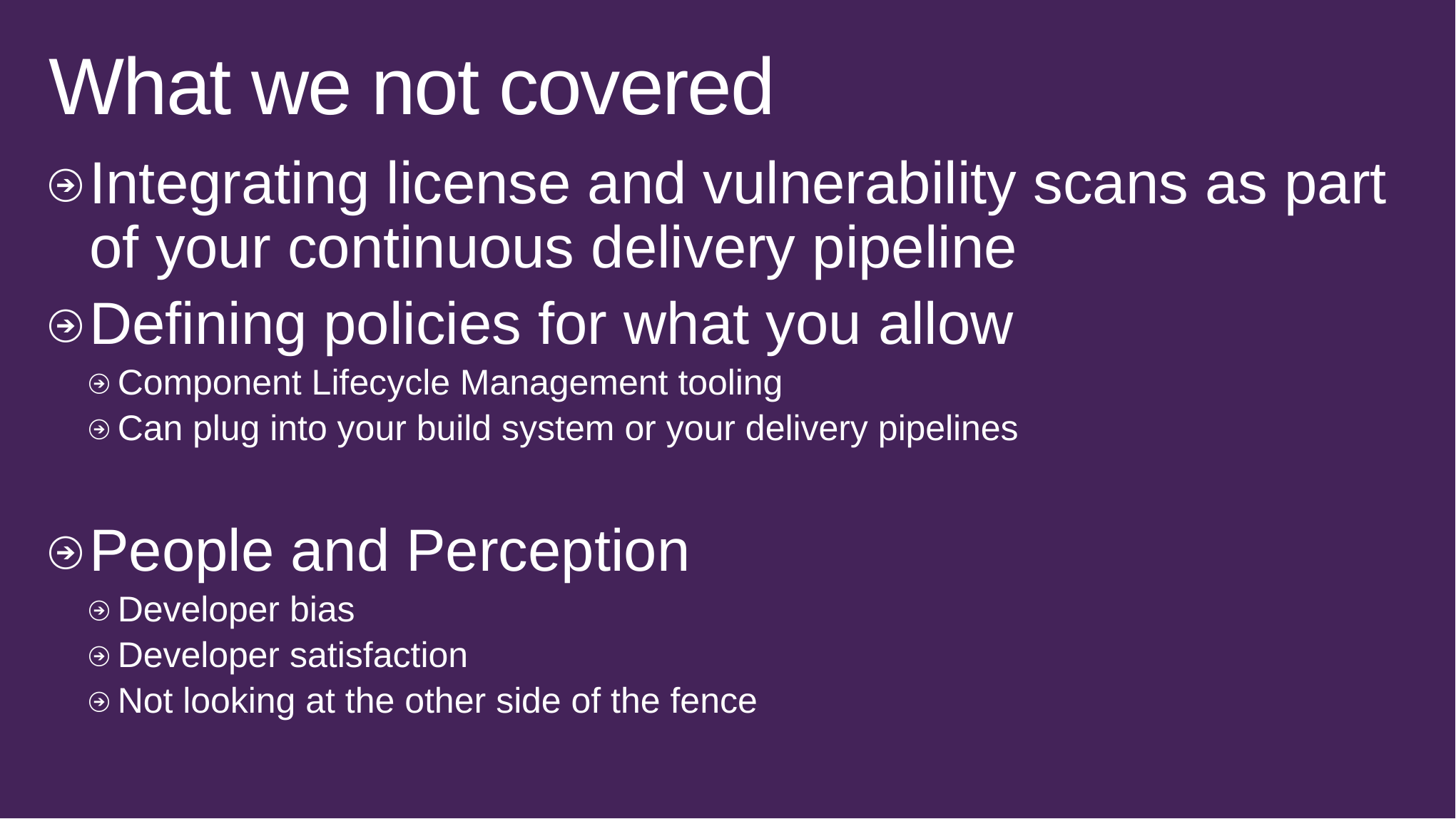

# What we not covered
Integrating license and vulnerability scans as part of your continuous delivery pipeline
Defining policies for what you allow
Component Lifecycle Management tooling
Can plug into your build system or your delivery pipelines

People and Perception
Developer bias
Developer satisfaction
Not looking at the other side of the fence